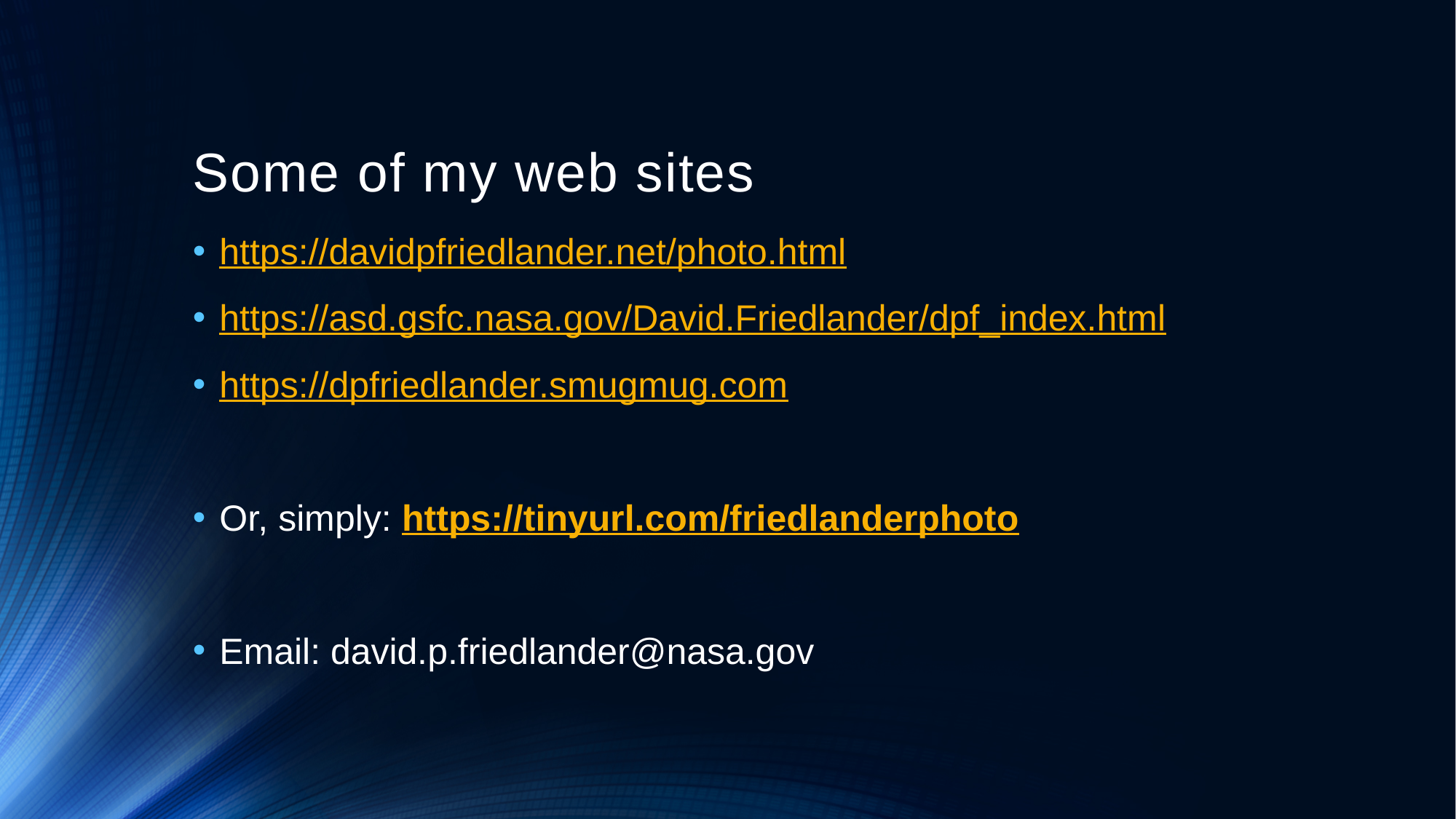

# Some of my web sites
https://davidpfriedlander.net/photo.html
https://asd.gsfc.nasa.gov/David.Friedlander/dpf_index.html
https://dpfriedlander.smugmug.com

Or, simply: https://tinyurl.com/friedlanderphoto

Email: david.p.friedlander@nasa.gov